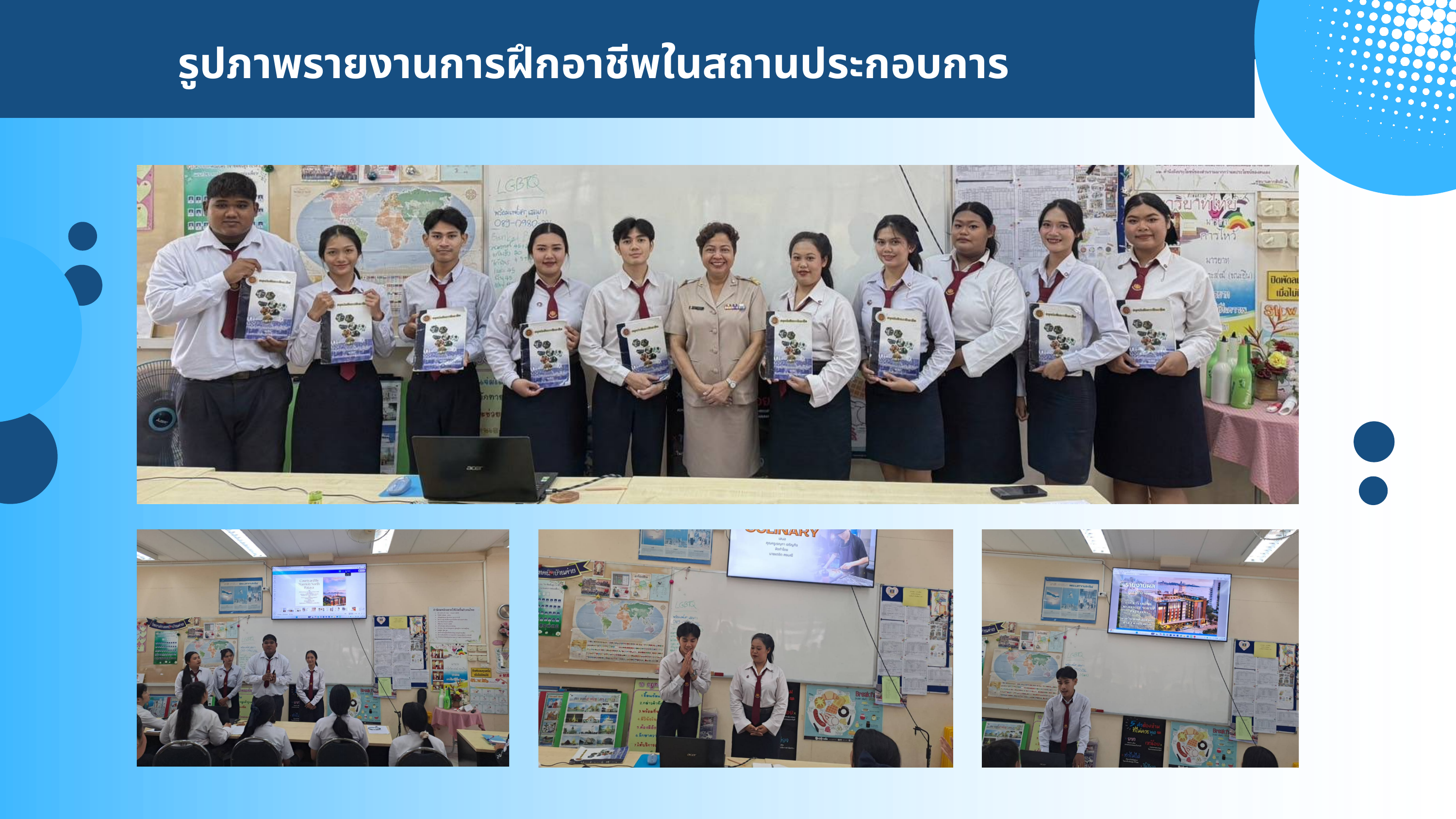

รูปภาพรายงานการฝึกอาชีพในสถานประกอบการ